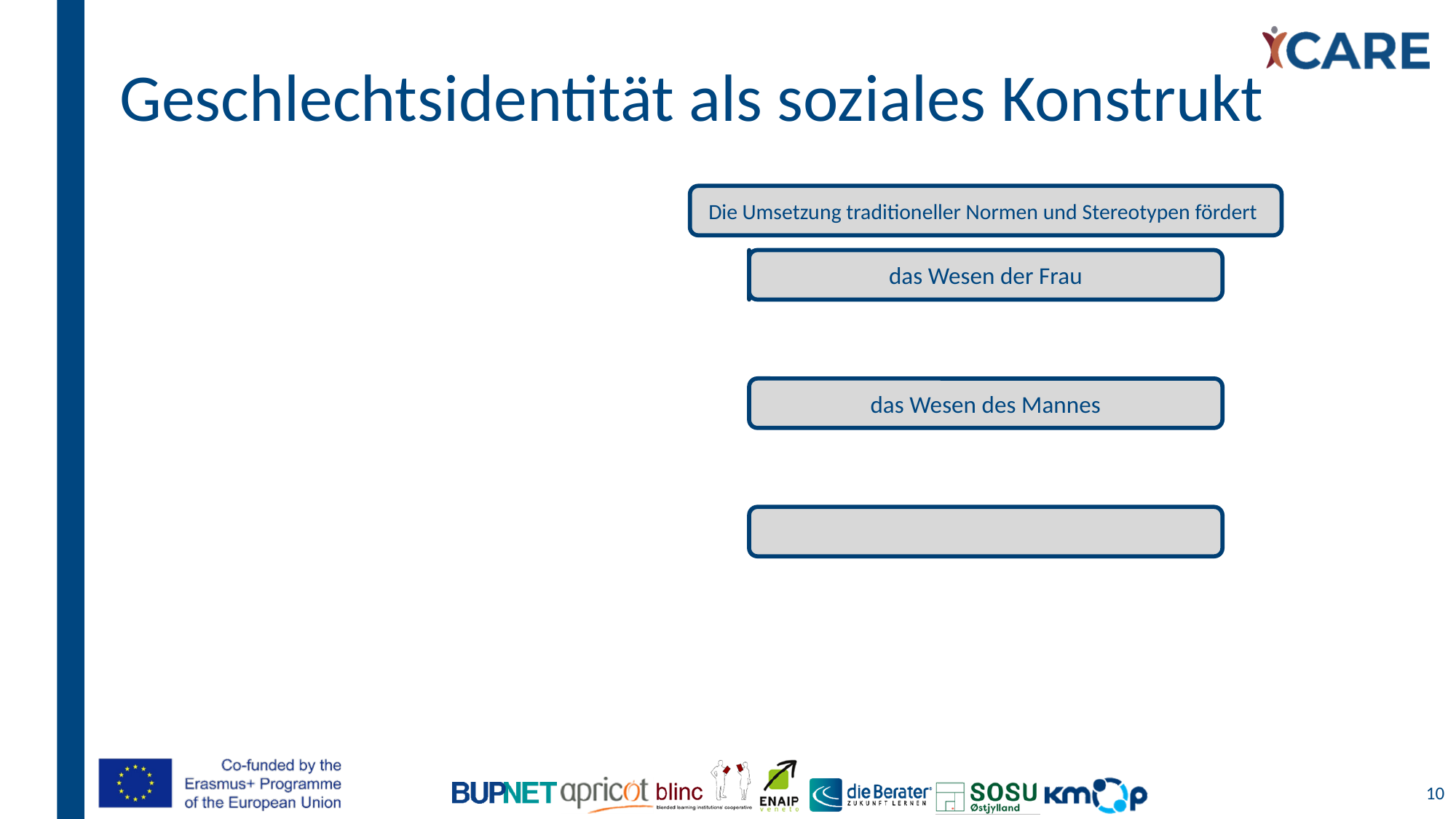

# Geschlechtsidentität als soziales Konstrukt

Die Umsetzung traditioneller Normen und Stereotypen fördert
das Wesen der Frau
das Wesen des Mannes
10